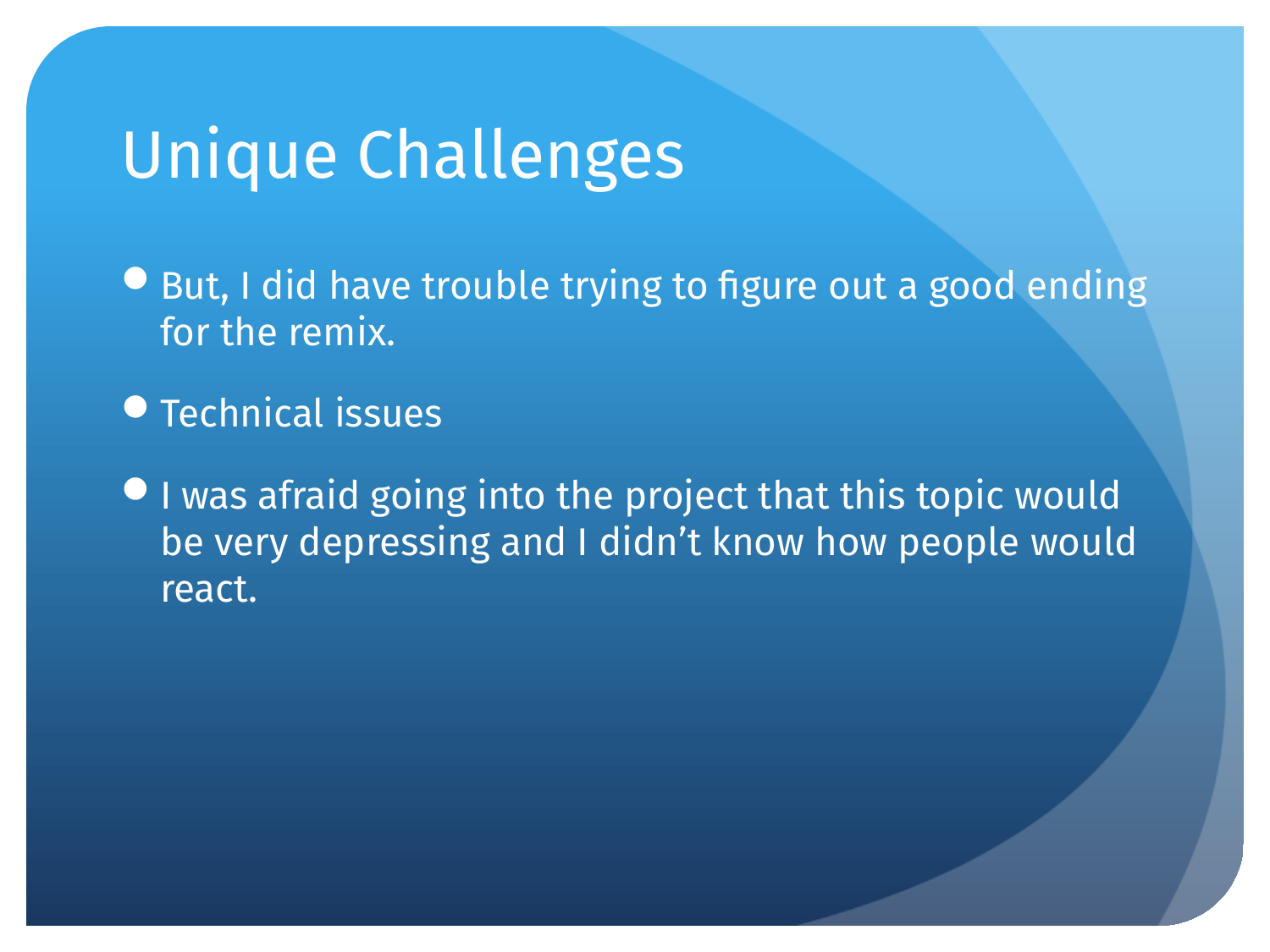

# Unique Challenges
But, I did have trouble trying to figure out a good ending for the remix.
Technical issues
I was afraid going into the project that this topic would be very depressing and I didn’t know how people would react.